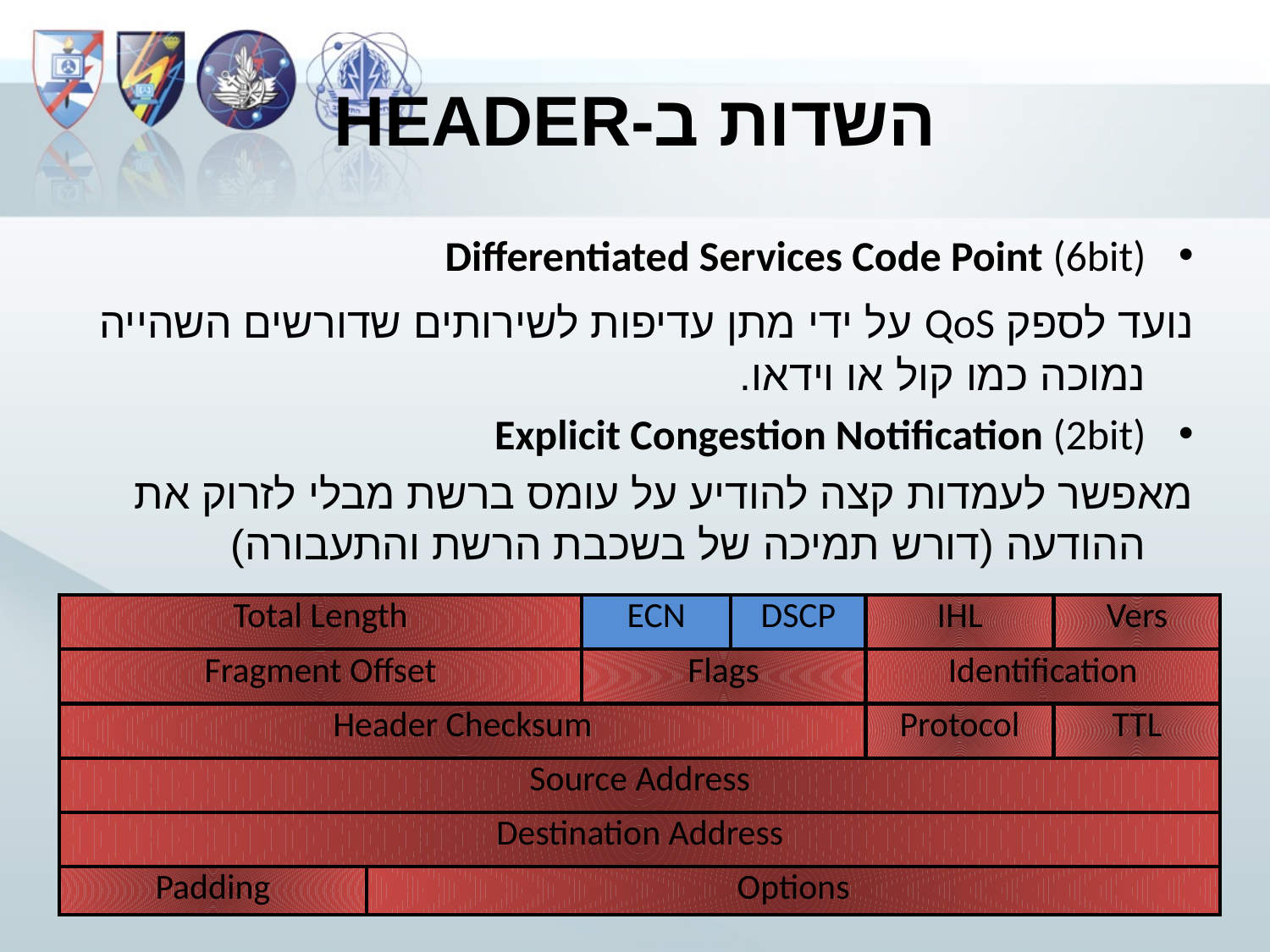

# השדות ב-header
Differentiated Services Code Point (6bit)
	נועד לספק QoS על ידי מתן עדיפות לשירותים שדורשים השהייה נמוכה כמו קול או וידאו.
Explicit Congestion Notification (2bit)
	מאפשר לעמדות קצה להודיע על עומס ברשת מבלי לזרוק את ההודעה (דורש תמיכה של בשכבת הרשת והתעבורה)
| Total Length |  | ECN | DSCP | IHL | Vers |
| --- | --- | --- | --- | --- | --- |
| Fragment Offset |  | Flags |  | Identification |  |
| Header Checksum |  |  |  | Protocol | TTL |
| Source Address |  |  |  |  |  |
| Destination Address |  |  |  |  |  |
| Padding | Options |  |  |  |  |
240